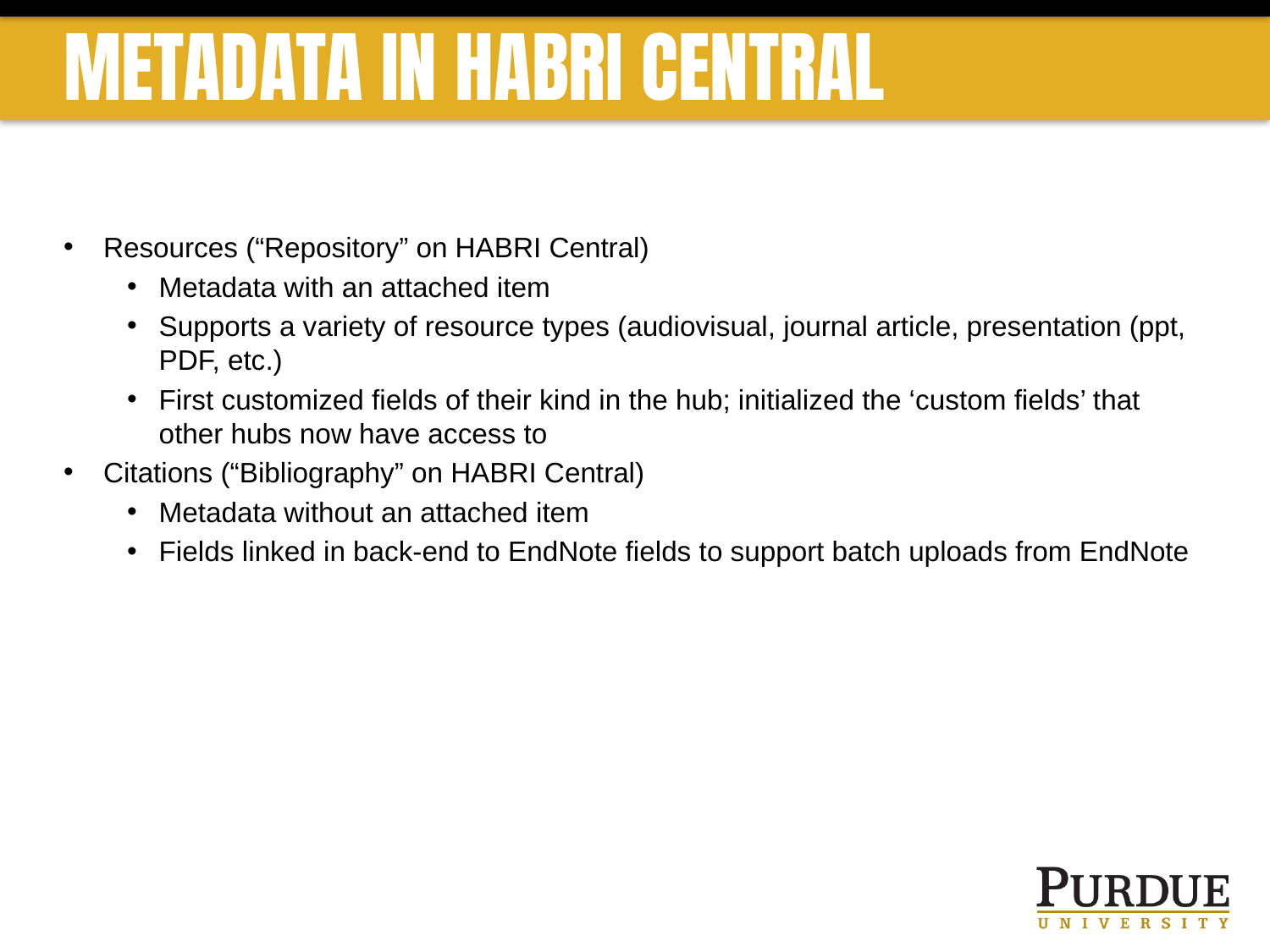

# Metadata in HABRI CENTRAL
Resources (“Repository” on HABRI Central)
Metadata with an attached item
Supports a variety of resource types (audiovisual, journal article, presentation (ppt, PDF, etc.)
First customized fields of their kind in the hub; initialized the ‘custom fields’ that other hubs now have access to
Citations (“Bibliography” on HABRI Central)
Metadata without an attached item
Fields linked in back-end to EndNote fields to support batch uploads from EndNote